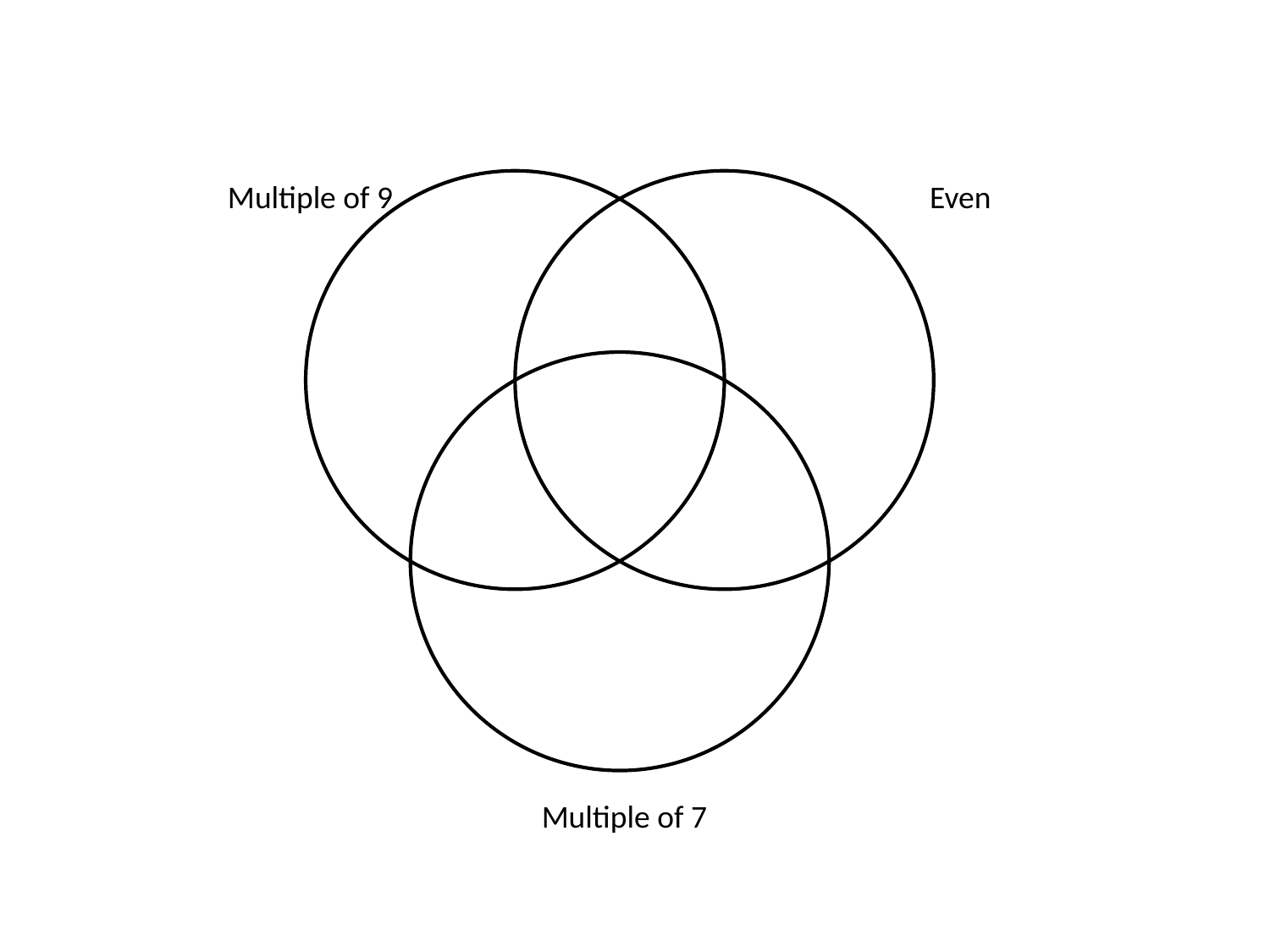

Multiple of 9

Even
Multiple of 7